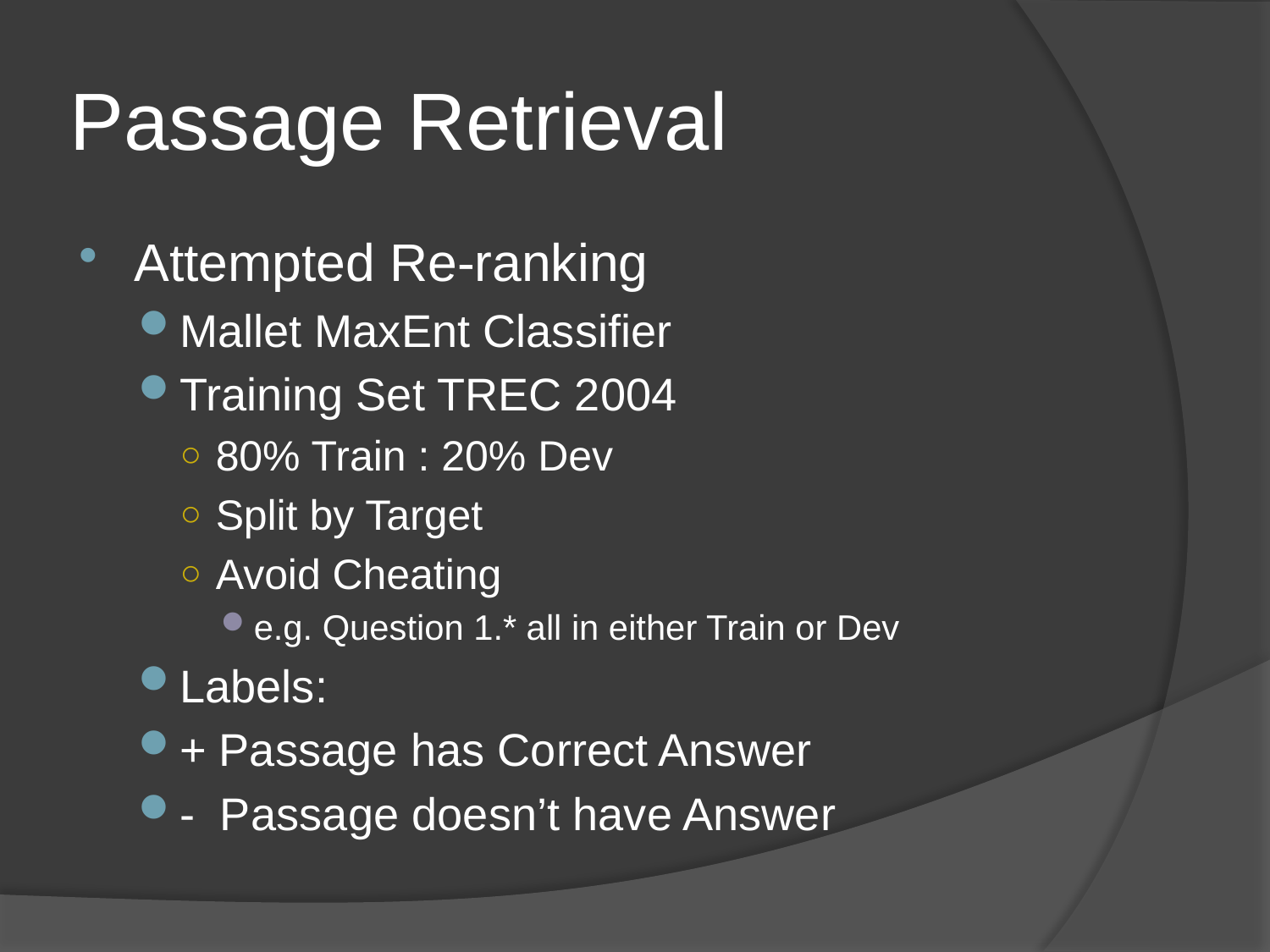

# Passage Retrieval
Attempted Re-ranking
Mallet MaxEnt Classifier
Training Set TREC 2004
80% Train : 20% Dev
Split by Target
Avoid Cheating
e.g. Question 1.* all in either Train or Dev
Labels:
+ Passage has Correct Answer
-  Passage doesn’t have Answer